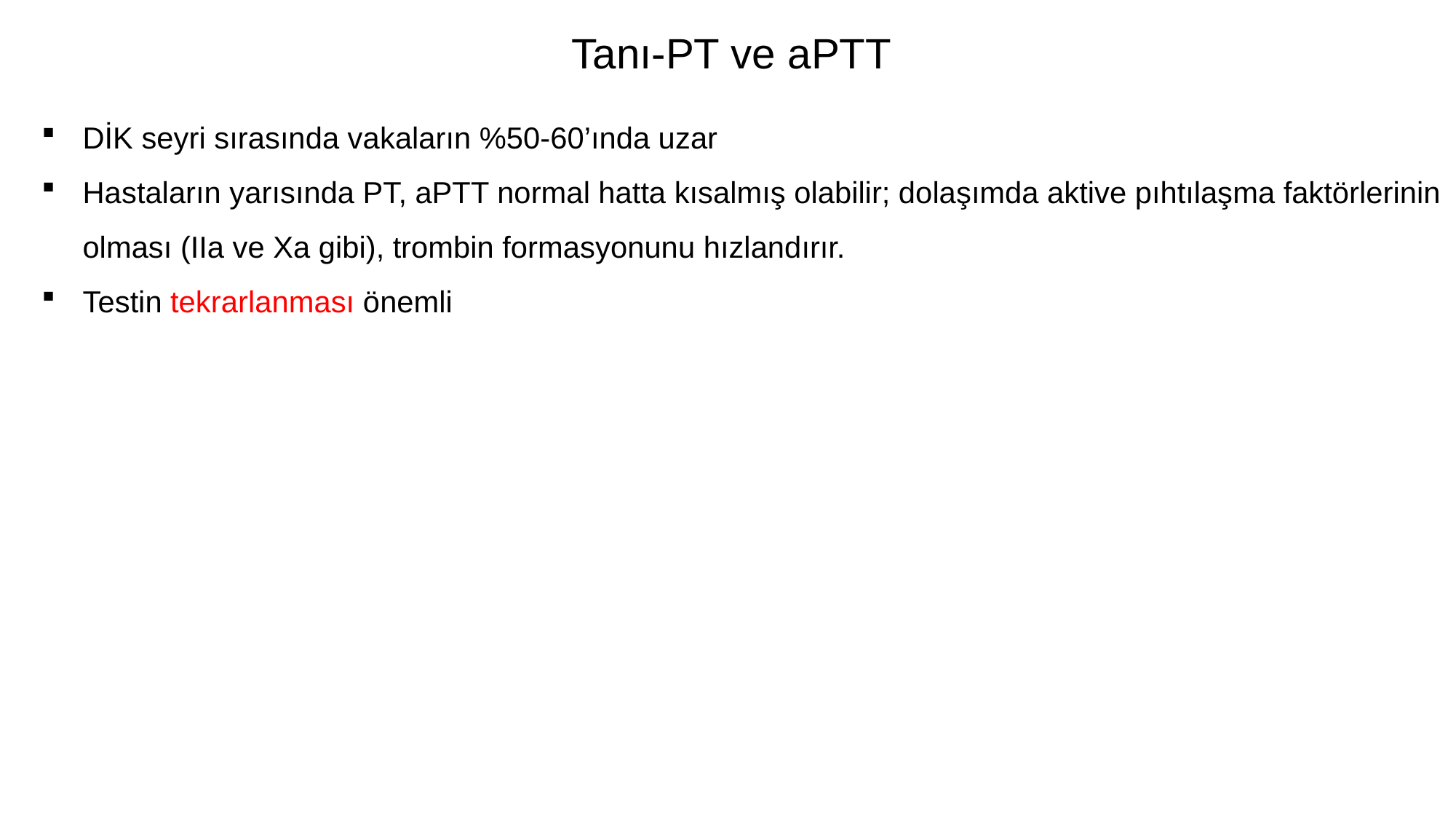

Tanı-PT ve aPTT
DİK seyri sırasında vakaların %50-60’ında uzar
Hastaların yarısında PT, aPTT normal hatta kısalmış olabilir; dolaşımda aktive pıhtılaşma faktörlerinin olması (IIa ve Xa gibi), trombin formasyonunu hızlandırır.
Testin tekrarlanması önemli